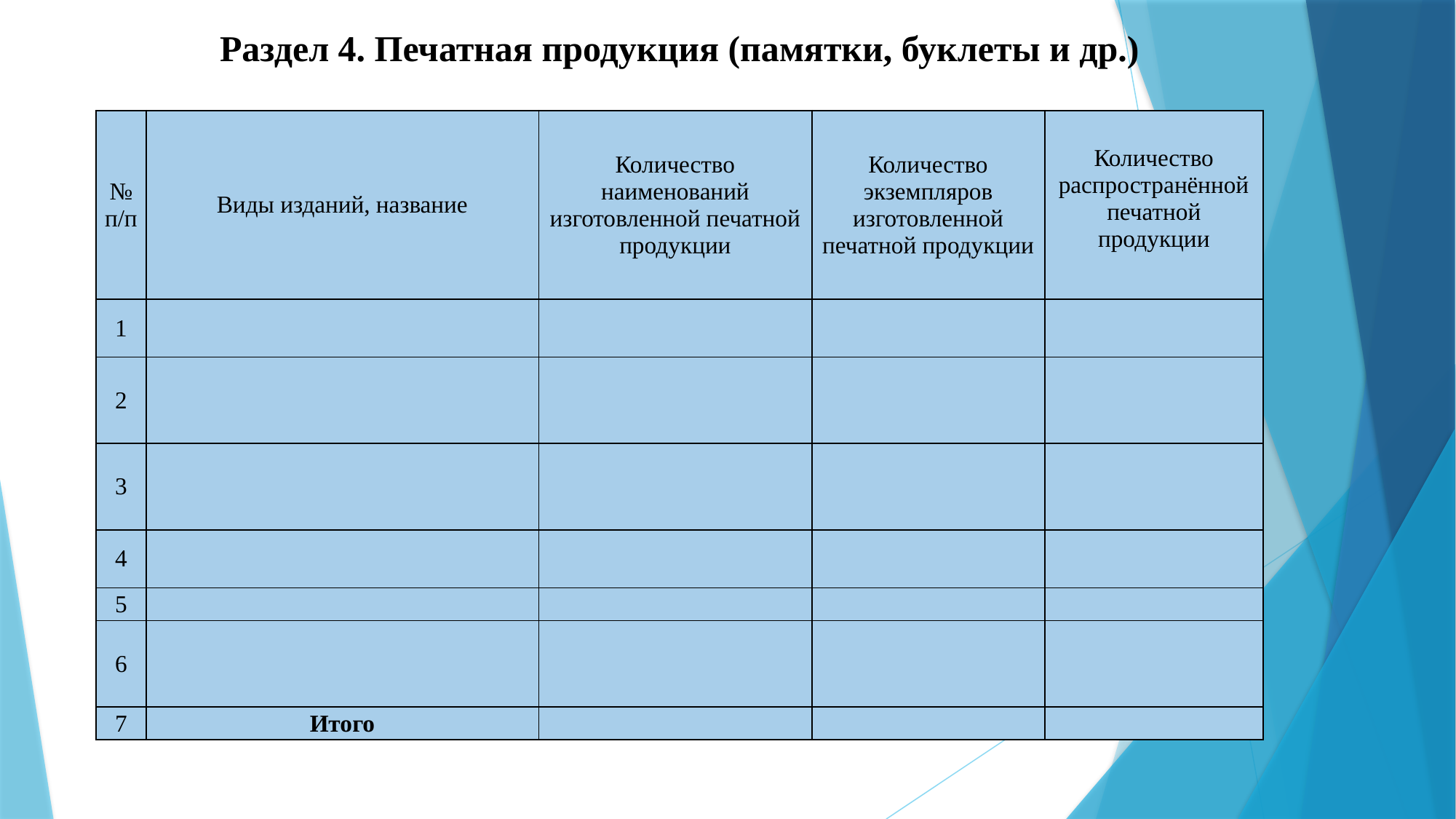

Раздел 4. Печатная продукция (памятки, буклеты и др.)
| № п/п | Виды изданий, название | Количество наименований изготовленной печатной продукции | Количество экземпляров изготовленной печатной продукции | Количество распространённой печатной продукции |
| --- | --- | --- | --- | --- |
| 1 |  |  |  |  |
| 2 |  |  |  |  |
| 3 |  |  |  |  |
| 4 |  |  |  |  |
| 5 |  |  |  |  |
| 6 |  |  |  |  |
| 7 | Итого |  |  |  |